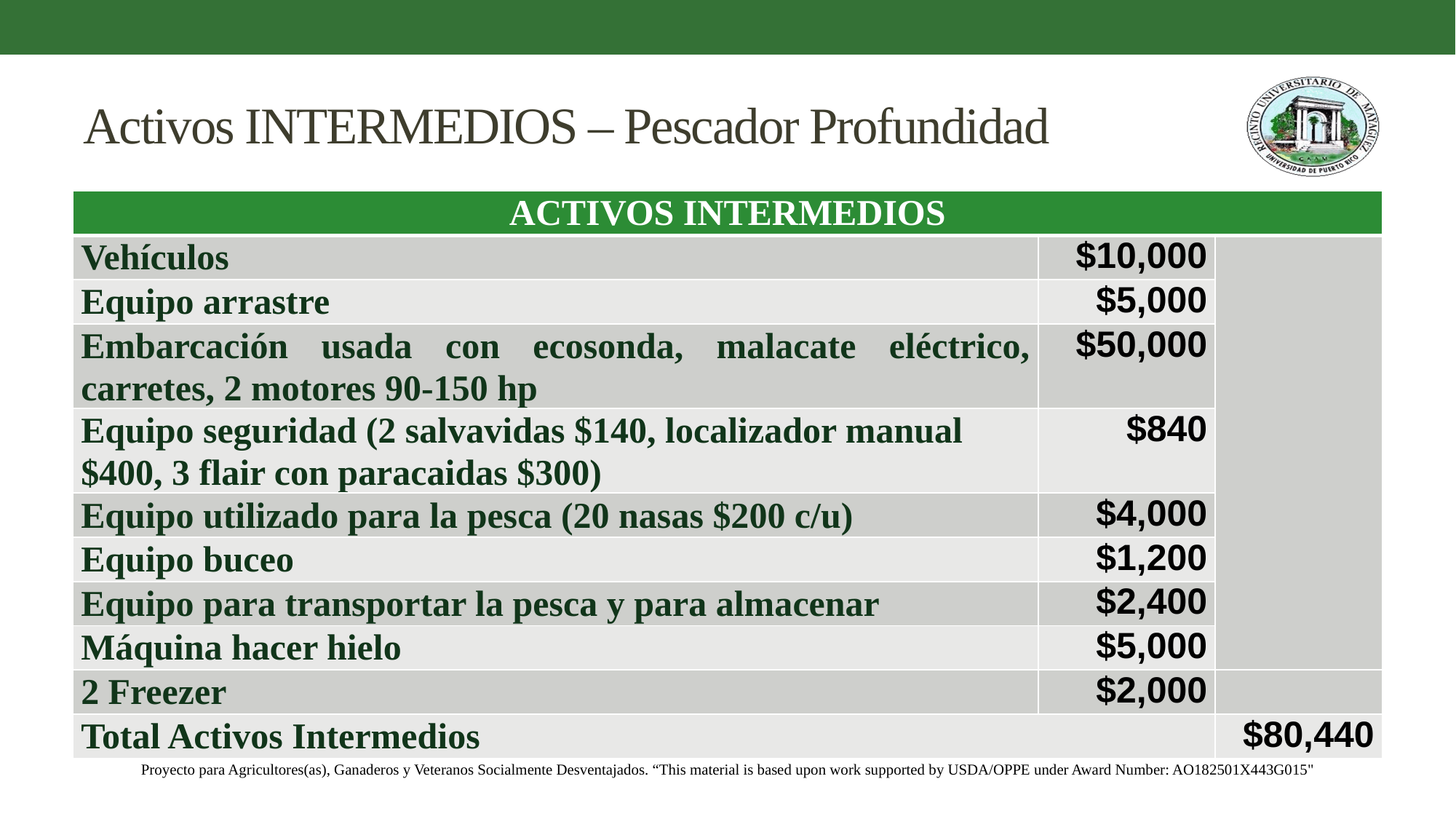

# Activos INTERMEDIOS – Pescador Profundidad
| ACTIVOS INTERMEDIOS |  |  |
| --- | --- | --- |
| Vehículos | $10,000 |  |
| Equipo arrastre | $5,000 |  |
| Embarcación usada con ecosonda, malacate eléctrico, carretes, 2 motores 90-150 hp | $50,000 |  |
| Equipo seguridad (2 salvavidas $140, localizador manual $400, 3 flair con paracaidas $300) | $840 |  |
| Equipo utilizado para la pesca (20 nasas $200 c/u) | $4,000 |  |
| Equipo buceo | $1,200 |  |
| Equipo para transportar la pesca y para almacenar | $2,400 |  |
| Máquina hacer hielo | $5,000 |  |
| 2 Freezer | $2,000 |  |
| Total Activos Intermedios |  | $80,440 |